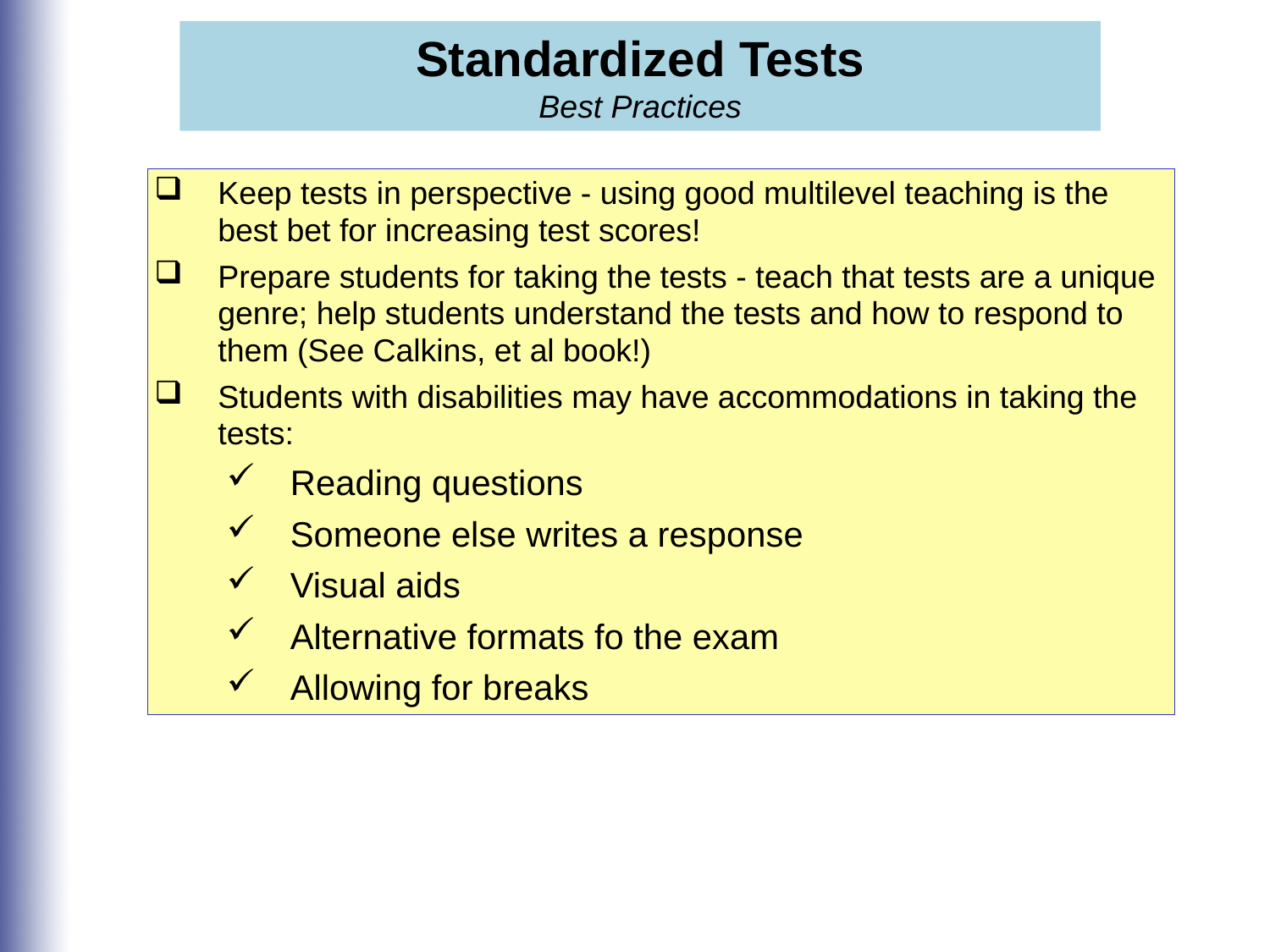

Standardized Tests
Best Practices
Keep tests in perspective - using good multilevel teaching is the best bet for increasing test scores!
Prepare students for taking the tests - teach that tests are a unique genre; help students understand the tests and how to respond to them (See Calkins, et al book!)
Students with disabilities may have accommodations in taking the tests:
Reading questions
Someone else writes a response
Visual aids
Alternative formats fo the exam
Allowing for breaks
41